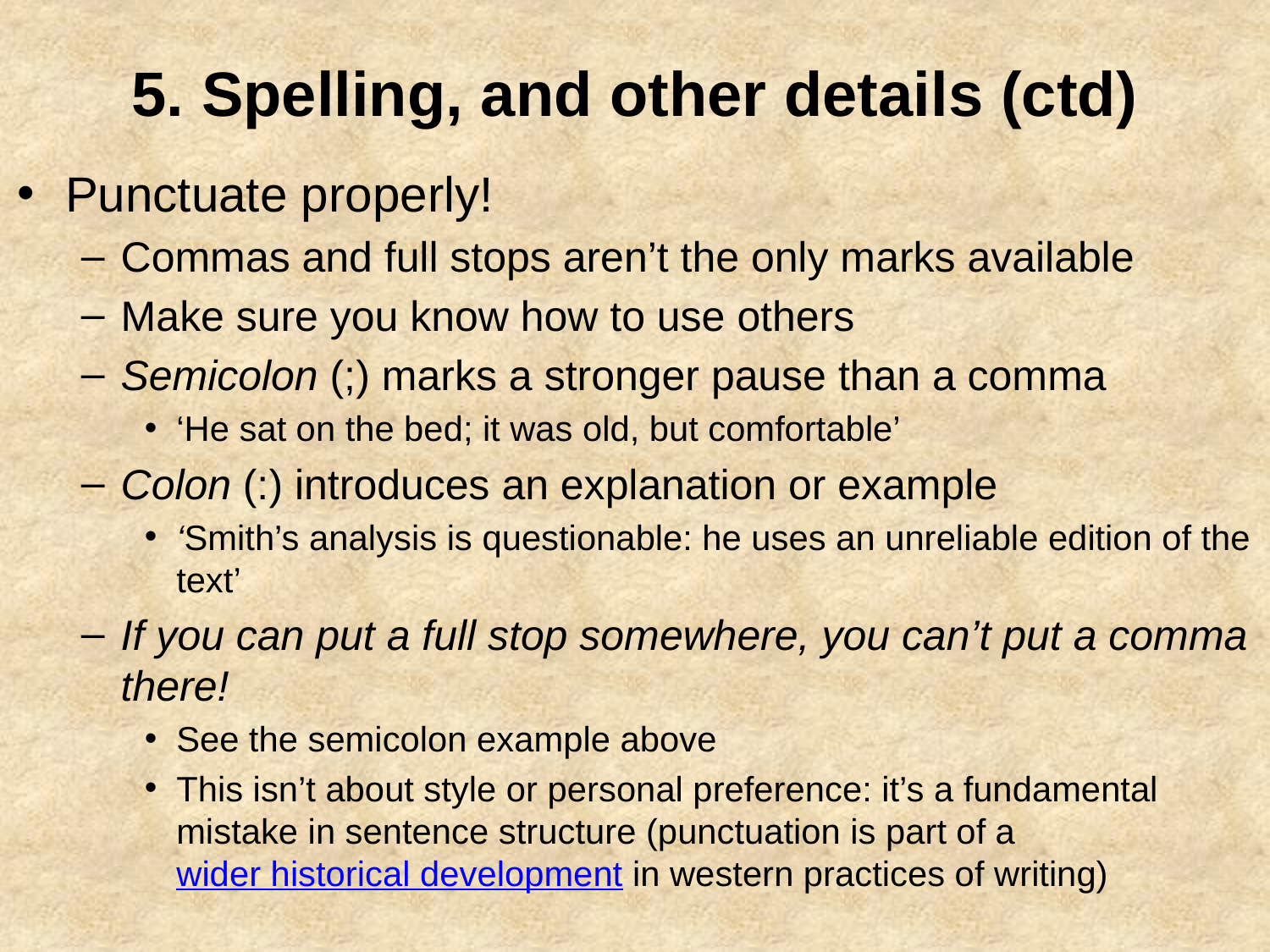

# 5. Spelling, and other details (ctd)
Punctuate properly!
Commas and full stops aren’t the only marks available
Make sure you know how to use others
Semicolon (;) marks a stronger pause than a comma
‘He sat on the bed; it was old, but comfortable’
Colon (:) introduces an explanation or example
‘Smith’s analysis is questionable: he uses an unreliable edition of the text’
If you can put a full stop somewhere, you can’t put a comma there!
See the semicolon example above
This isn’t about style or personal preference: it’s a fundamental mistake in sentence structure (punctuation is part of a wider historical development in western practices of writing)